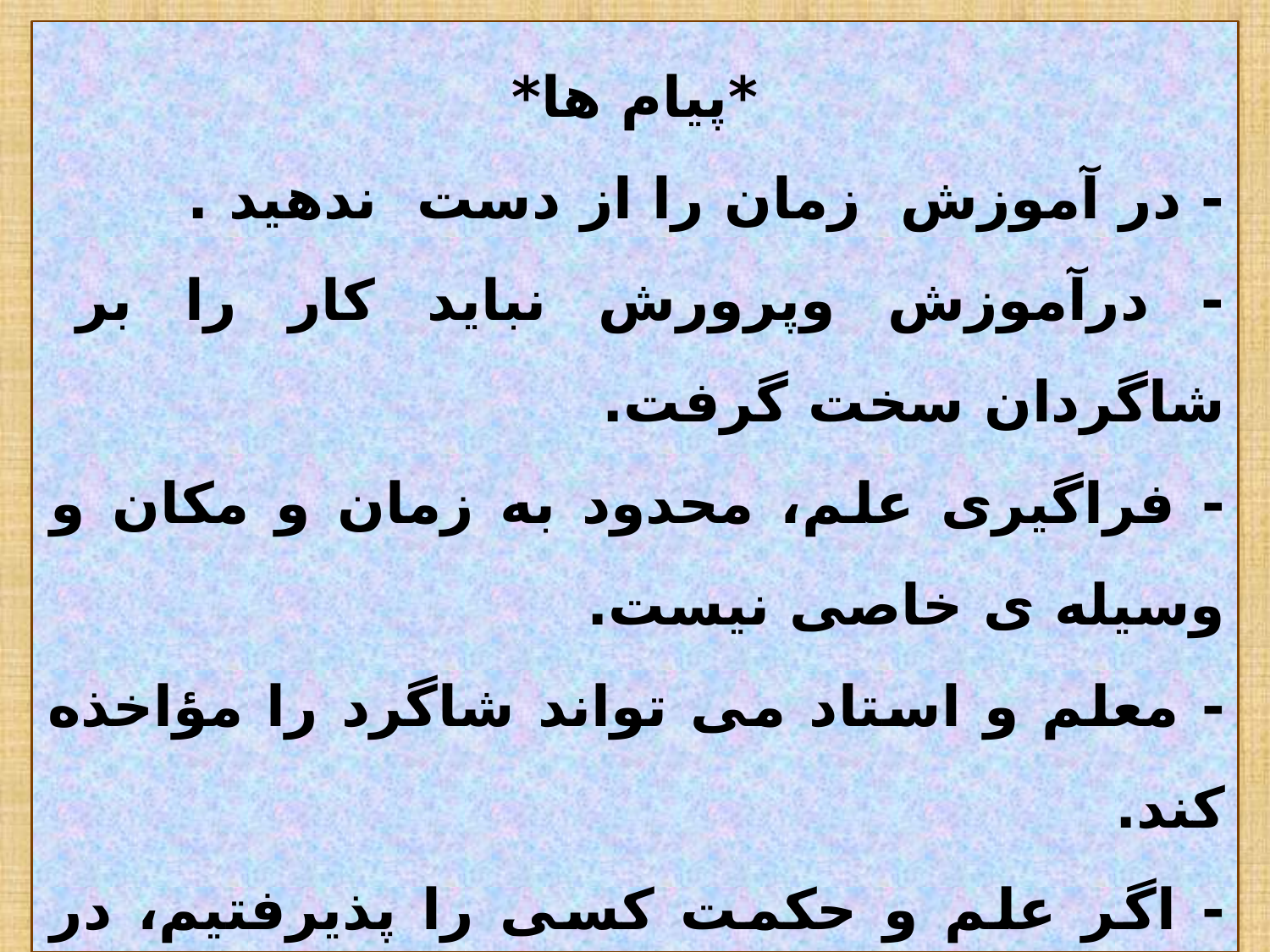

*پیام ها*
- در آموزش  زمان را از دست  ندهید .
- درآموزش وپرورش نباید کار را بر شاگردان سخت گرفت.
- فراگیری علم، محدود به زمان و مکان و وسیله ی خاصی نیست.
- معلم و استاد می تواند شاگرد را مؤاخذه کند.
- اگر علم و حکمت کسی را پذیرفتیم، در برابر کارهایش، حتی اگر به نظر ما عجیب آید، سکوت کنیم.